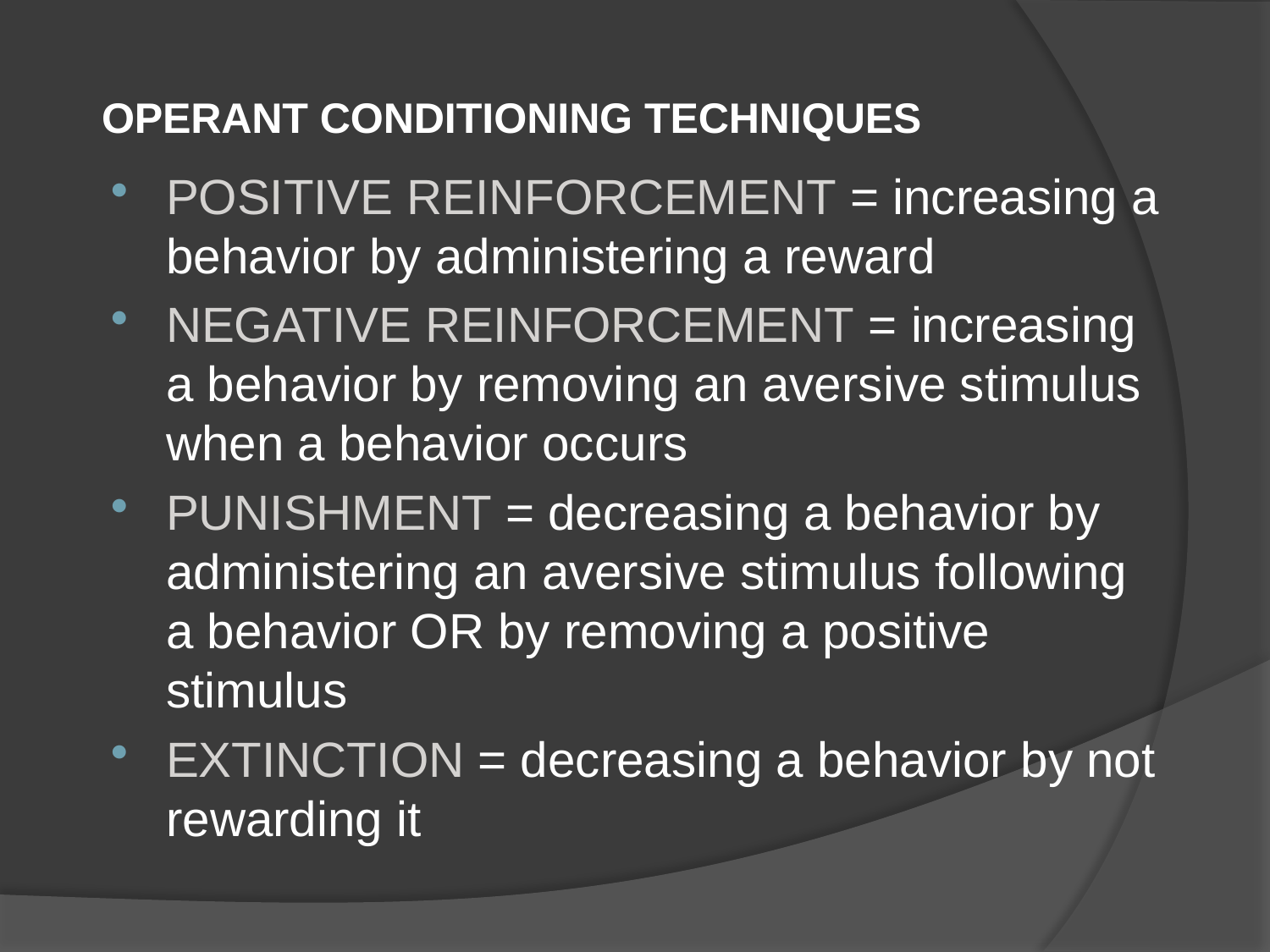

# OPERANT CONDITIONING TECHNIQUES
POSITIVE REINFORCEMENT = increasing a behavior by administering a reward
NEGATIVE REINFORCEMENT = increasing a behavior by removing an aversive stimulus when a behavior occurs
PUNISHMENT = decreasing a behavior by administering an aversive stimulus following a behavior OR by removing a positive stimulus
EXTINCTION = decreasing a behavior by not rewarding it